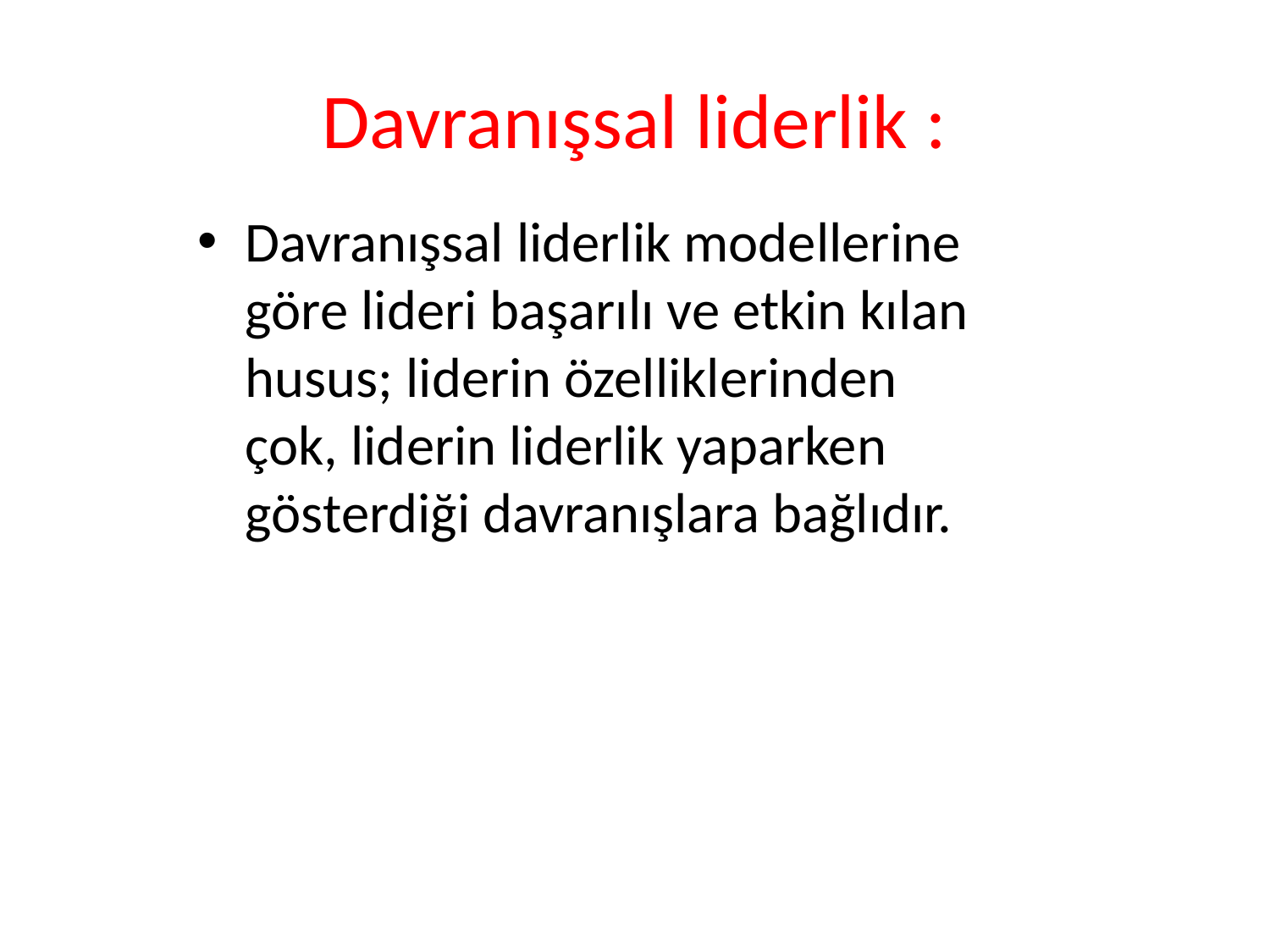

# Davranışsal liderlik :
Davranışsal liderlik modellerine göre lideri başarılı ve etkin kılan husus; liderin özelliklerinden çok, liderin liderlik yaparken gösterdiği davranışlara bağlıdır.